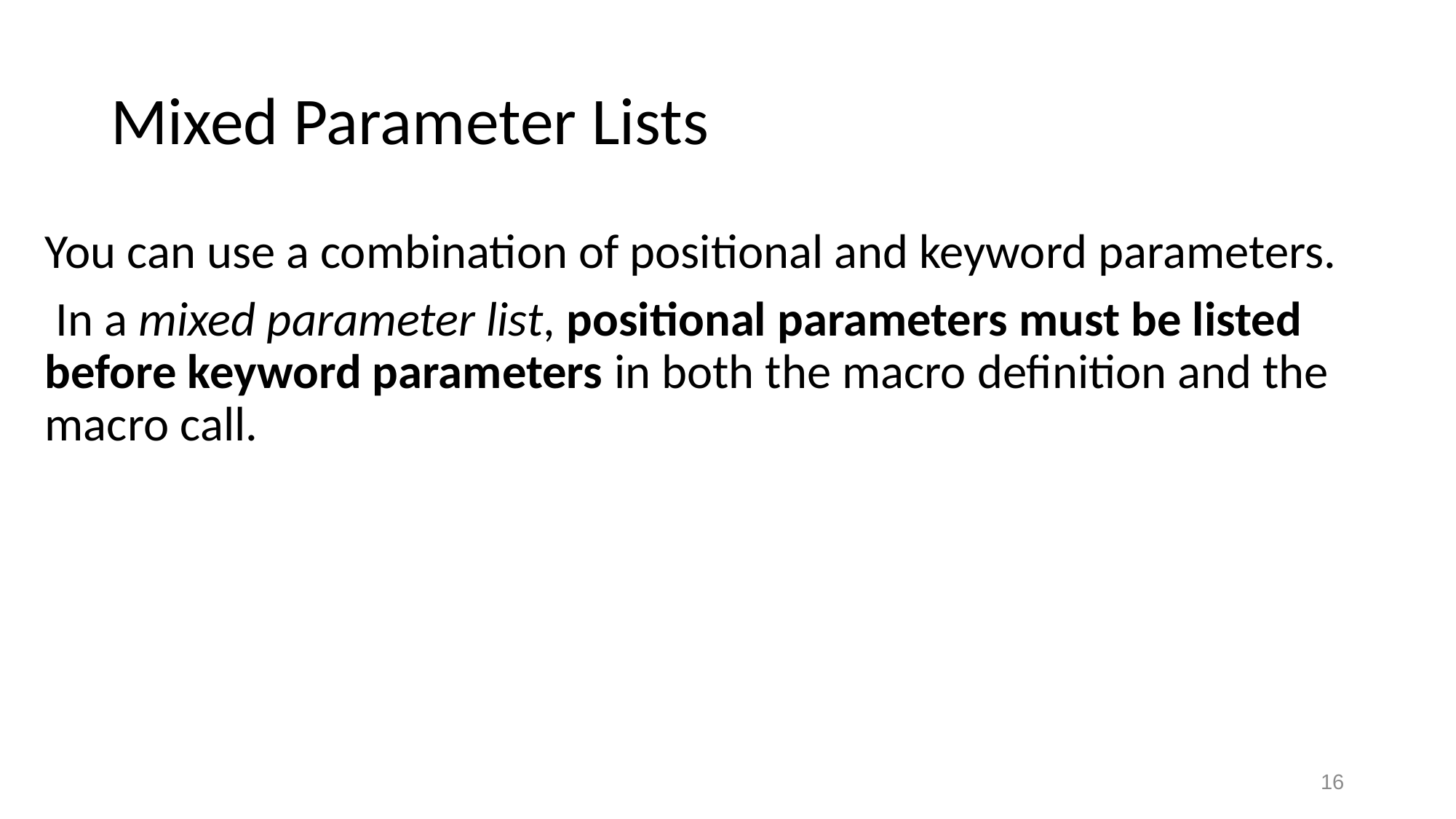

# Mixed Parameter Lists
You can use a combination of positional and keyword parameters.
 In a mixed parameter list, positional parameters must be listed before keyword parameters in both the macro definition and the macro call.
16